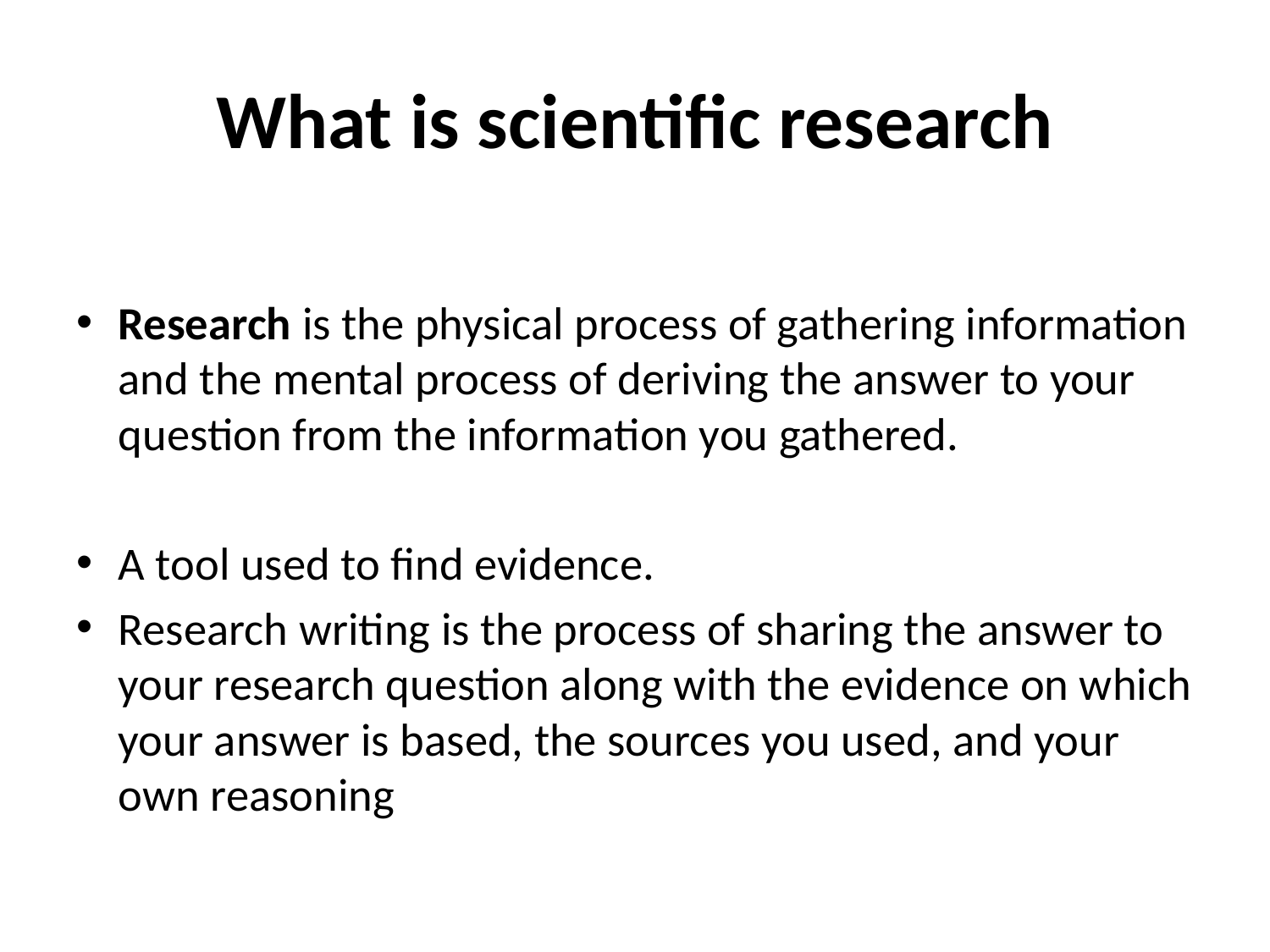

# What is scientific research

Research is the physical process of gathering information and the mental process of deriving the answer to your question from the information you gathered.

A tool used to find evidence.
Research writing is the process of sharing the answer to your research question along with the evidence on which your answer is based, the sources you used, and your own reasoning